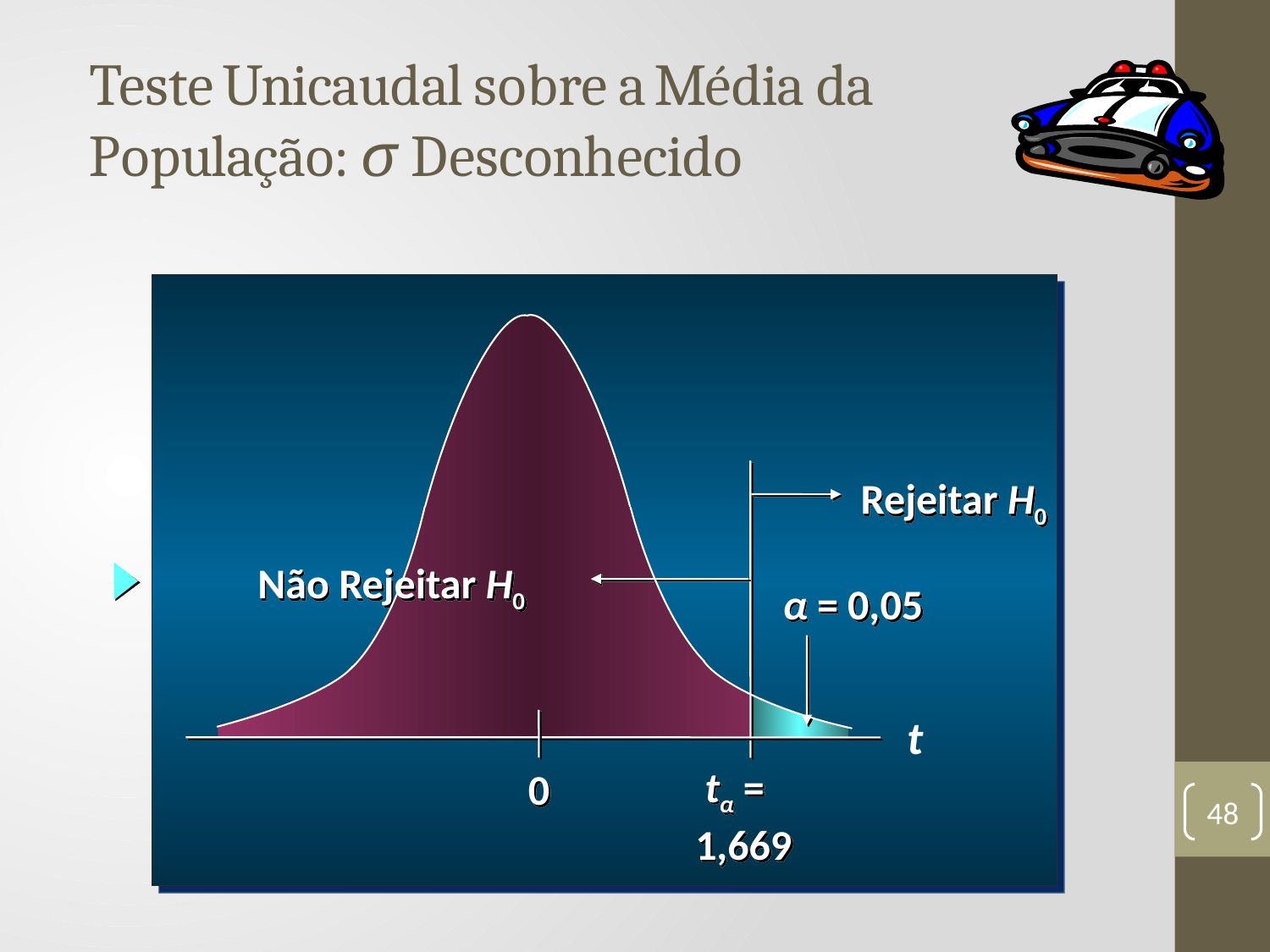

# Teste Unicaudal sobre a Média da População: σ Desconhecido

Rejeitar H0

Não Rejeitar H0

α = 0,05

t

 tα =
1,669
0
48